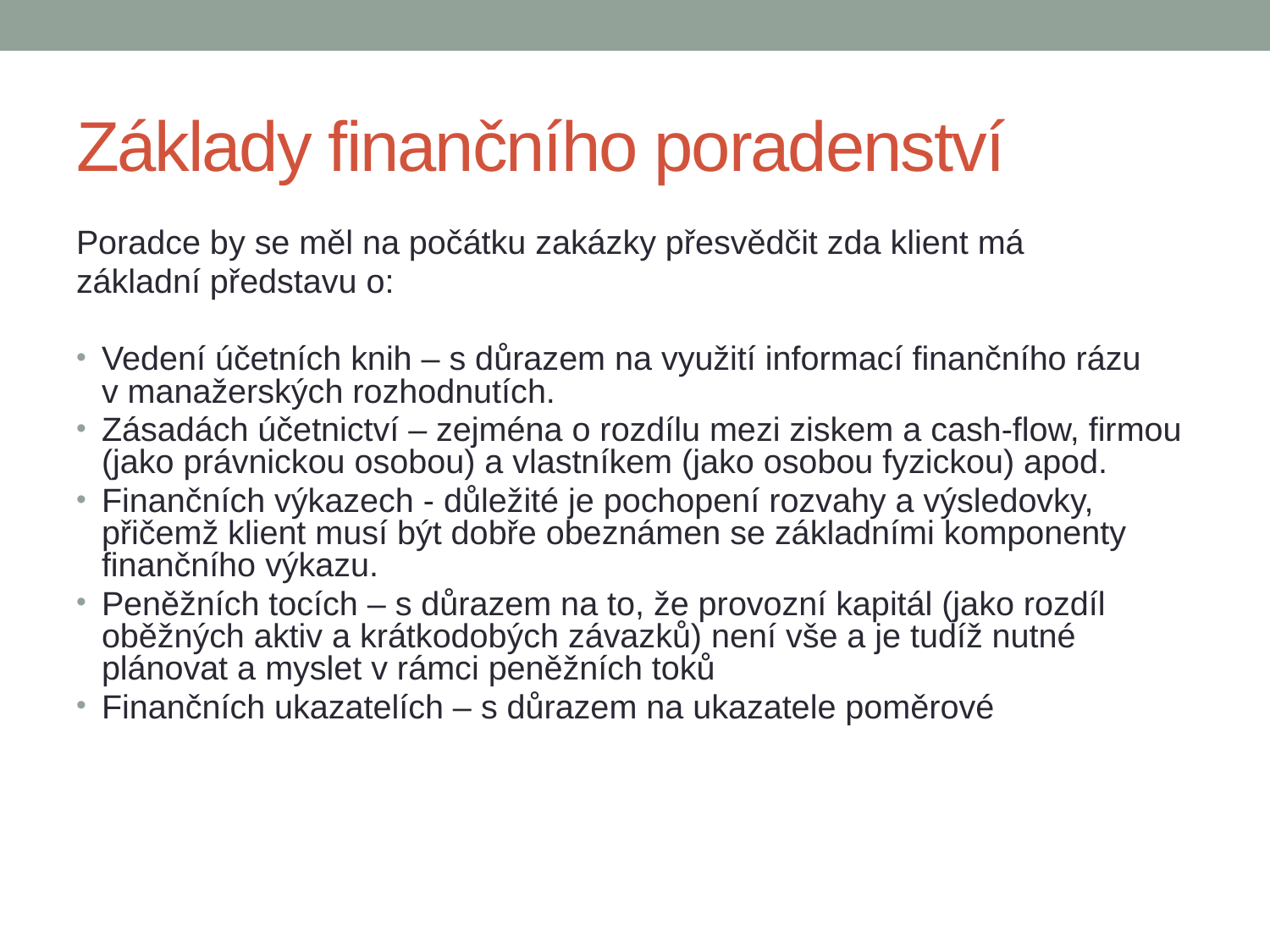

# Základy finančního poradenství
Poradce by se měl na počátku zakázky přesvědčit zda klient má
základní představu o:

Vedení účetních knih – s důrazem na využití informací finančního rázu v manažerských rozhodnutích.
Zásadách účetnictví – zejména o rozdílu mezi ziskem a cash-flow, firmou (jako právnickou osobou) a vlastníkem (jako osobou fyzickou) apod.
Finančních výkazech - důležité je pochopení rozvahy a výsledovky, přičemž klient musí být dobře obeznámen se základními komponenty finančního výkazu.
Peněžních tocích – s důrazem na to, že provozní kapitál (jako rozdíl oběžných aktiv a krátkodobých závazků) není vše a je tudíž nutné plánovat a myslet v rámci peněžních toků
Finančních ukazatelích – s důrazem na ukazatele poměrové